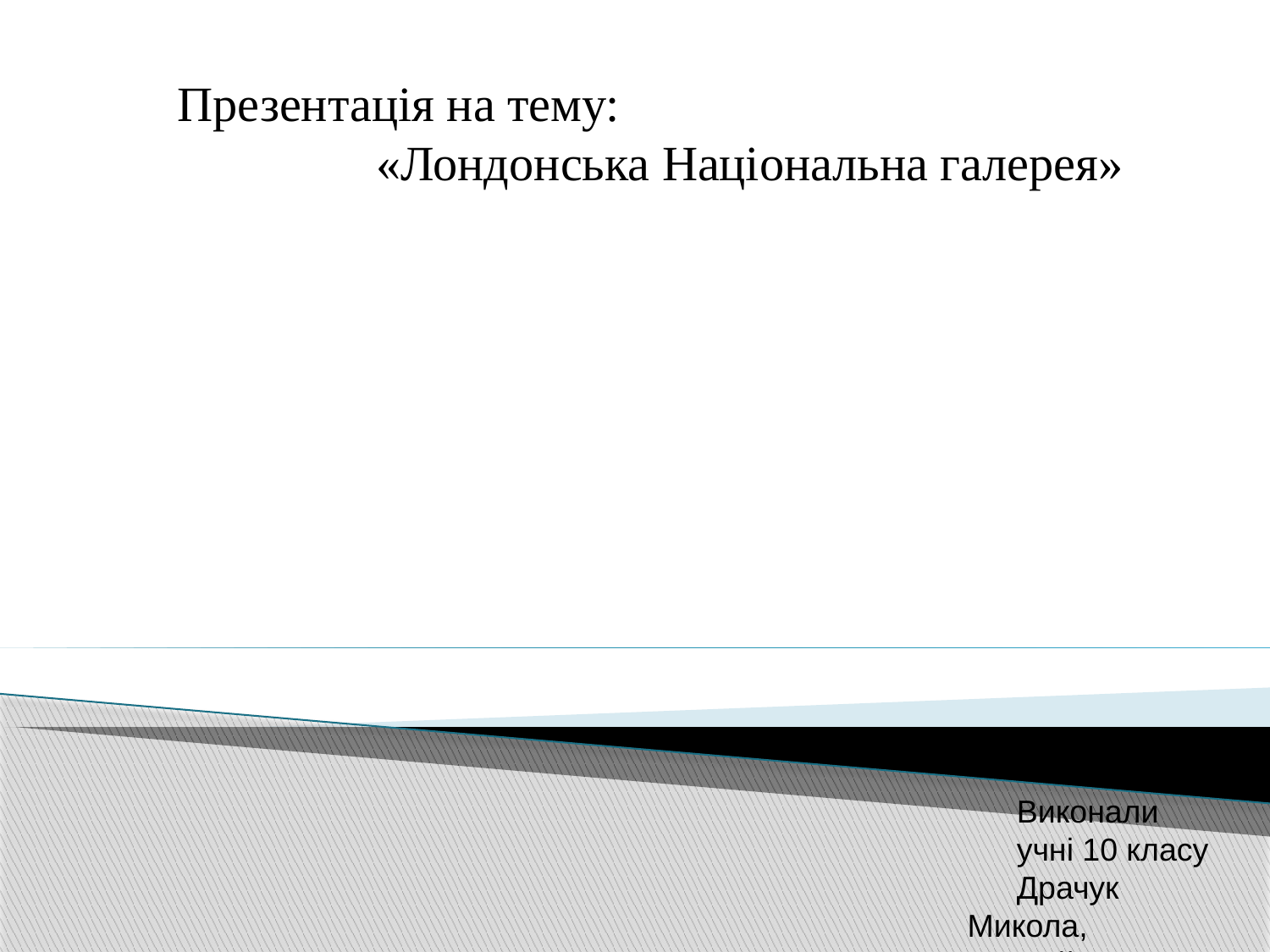

Презентація на тему:
«Лондонська Національна галерея»
Виконали
учні 10 класу
Драчук Микола,
Найко Олексій